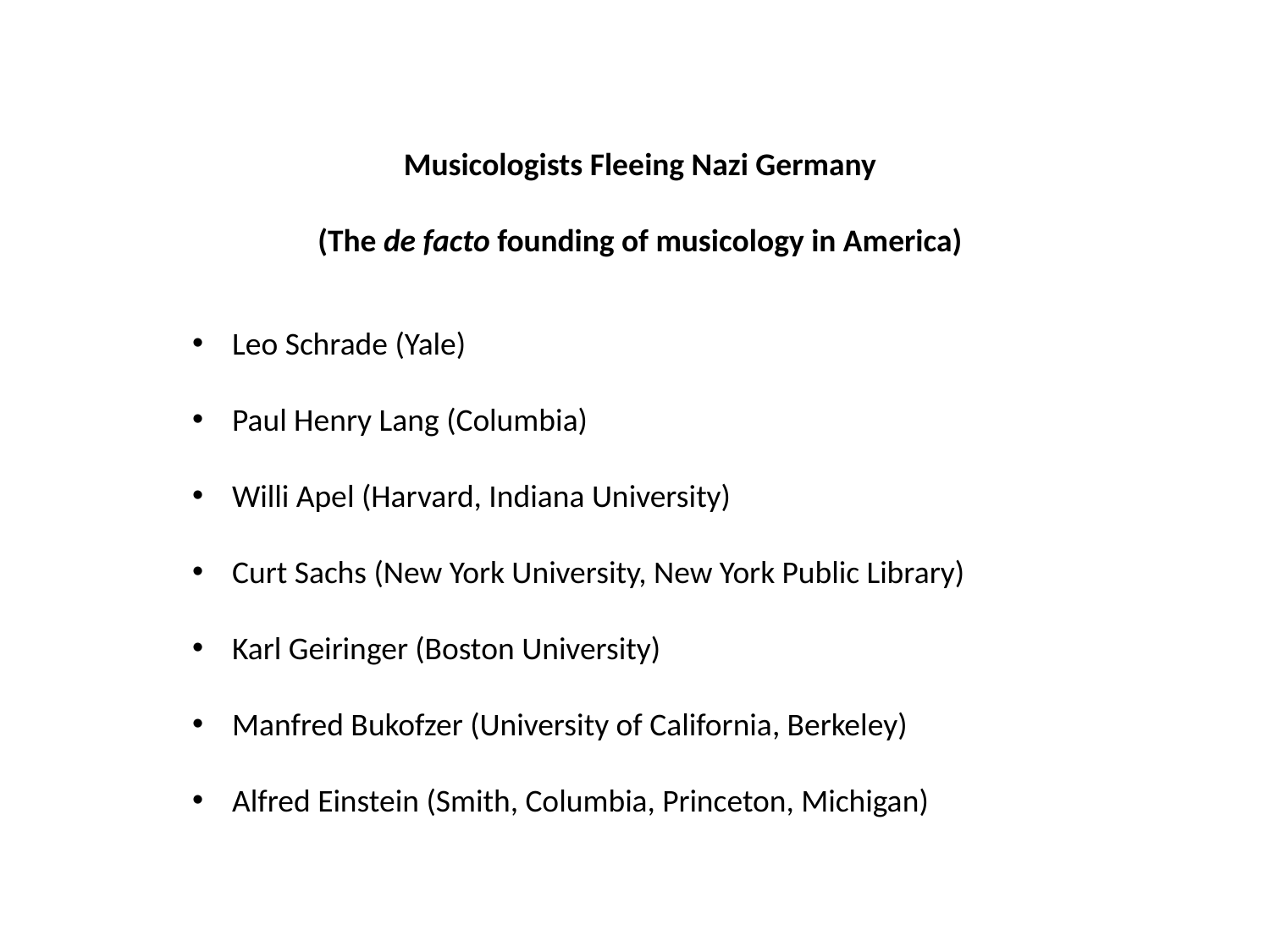

Musicologists Fleeing Nazi Germany

(The de facto founding of musicology in America)
Leo Schrade (Yale)

Paul Henry Lang (Columbia)

Willi Apel (Harvard, Indiana University)

Curt Sachs (New York University, New York Public Library)

Karl Geiringer (Boston University)

Manfred Bukofzer (University of California, Berkeley)

Alfred Einstein (Smith, Columbia, Princeton, Michigan)